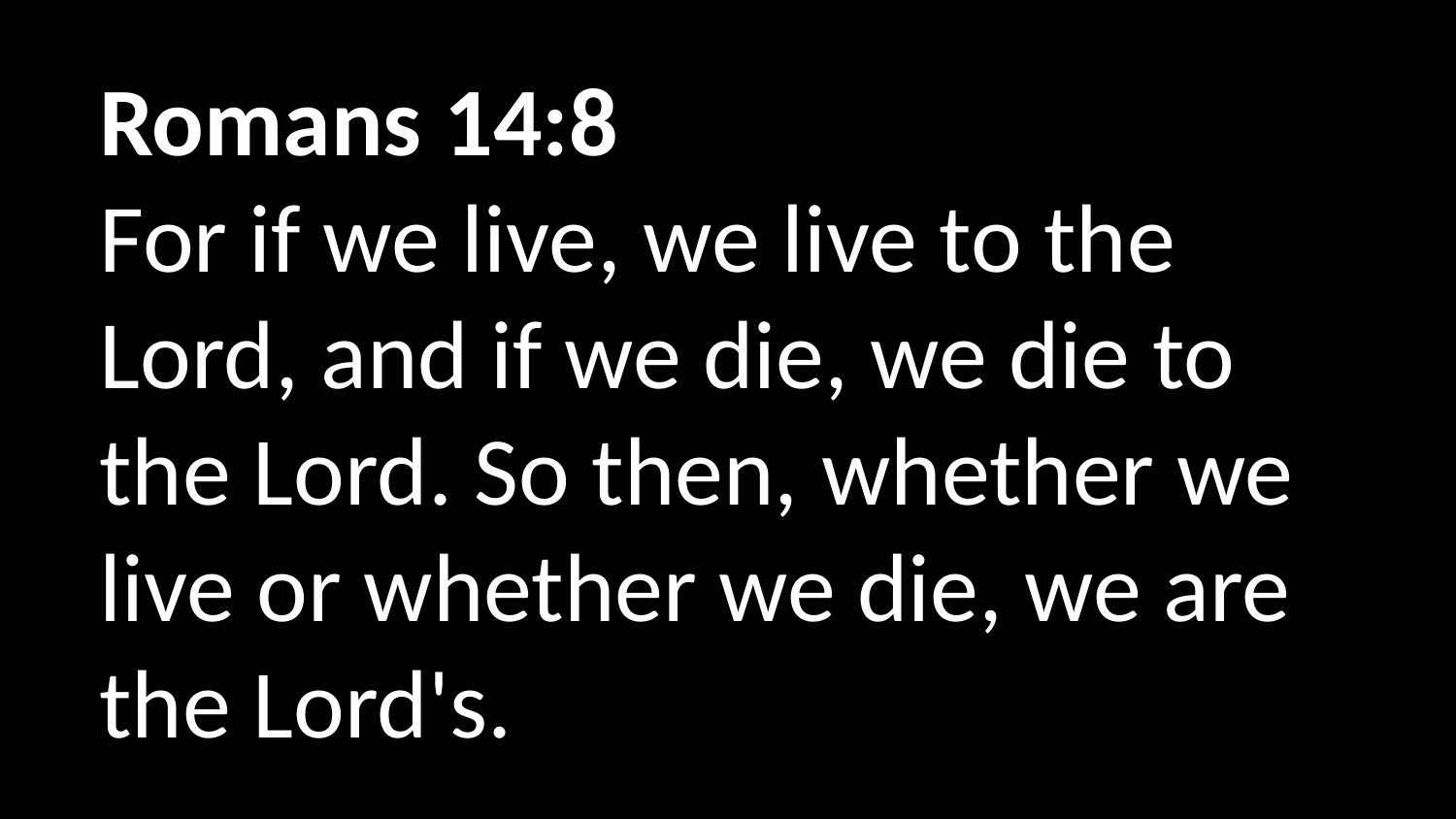

Romans 14:8
For if we live, we live to the Lord, and if we die, we die to the Lord. So then, whether we live or whether we die, we are the Lord's.